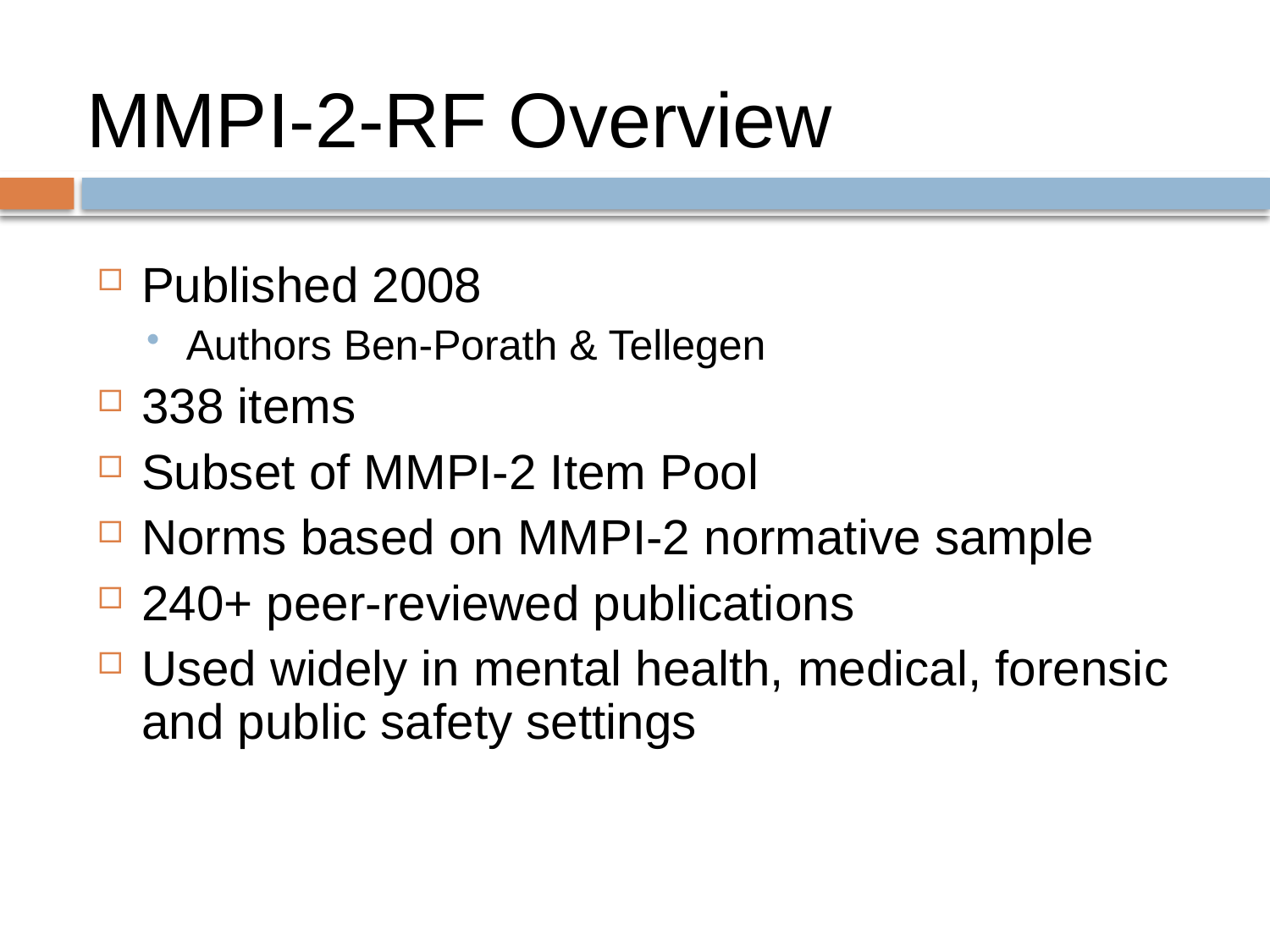

# MMPI-2-RF Overview
Published 2008
Authors Ben-Porath & Tellegen
338 items
Subset of MMPI-2 Item Pool
Norms based on MMPI-2 normative sample
240+ peer-reviewed publications
Used widely in mental health, medical, forensic and public safety settings